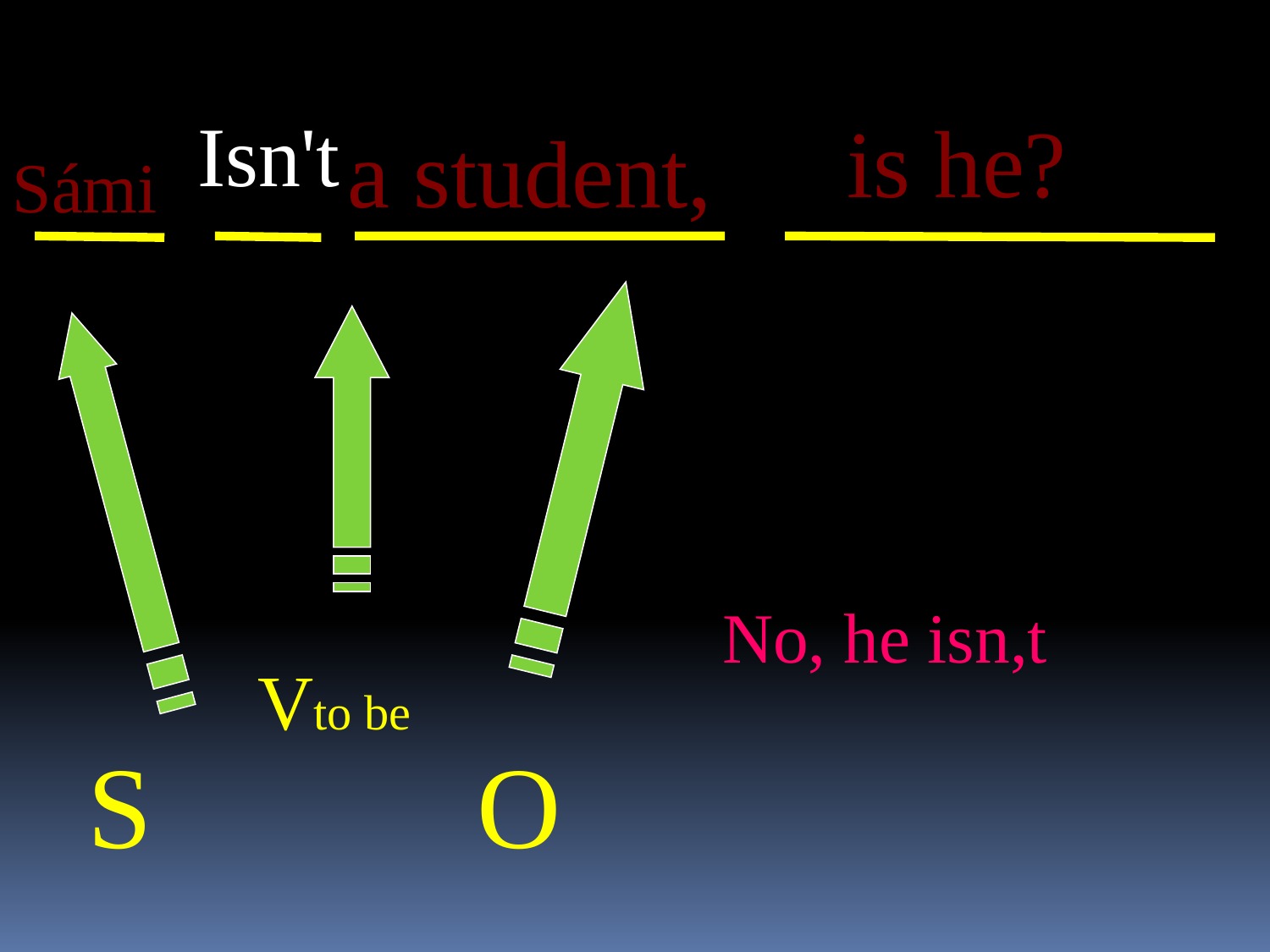

Isn't
is he?
a student,
Sámi

No, he isn,t
Vto be
S
O